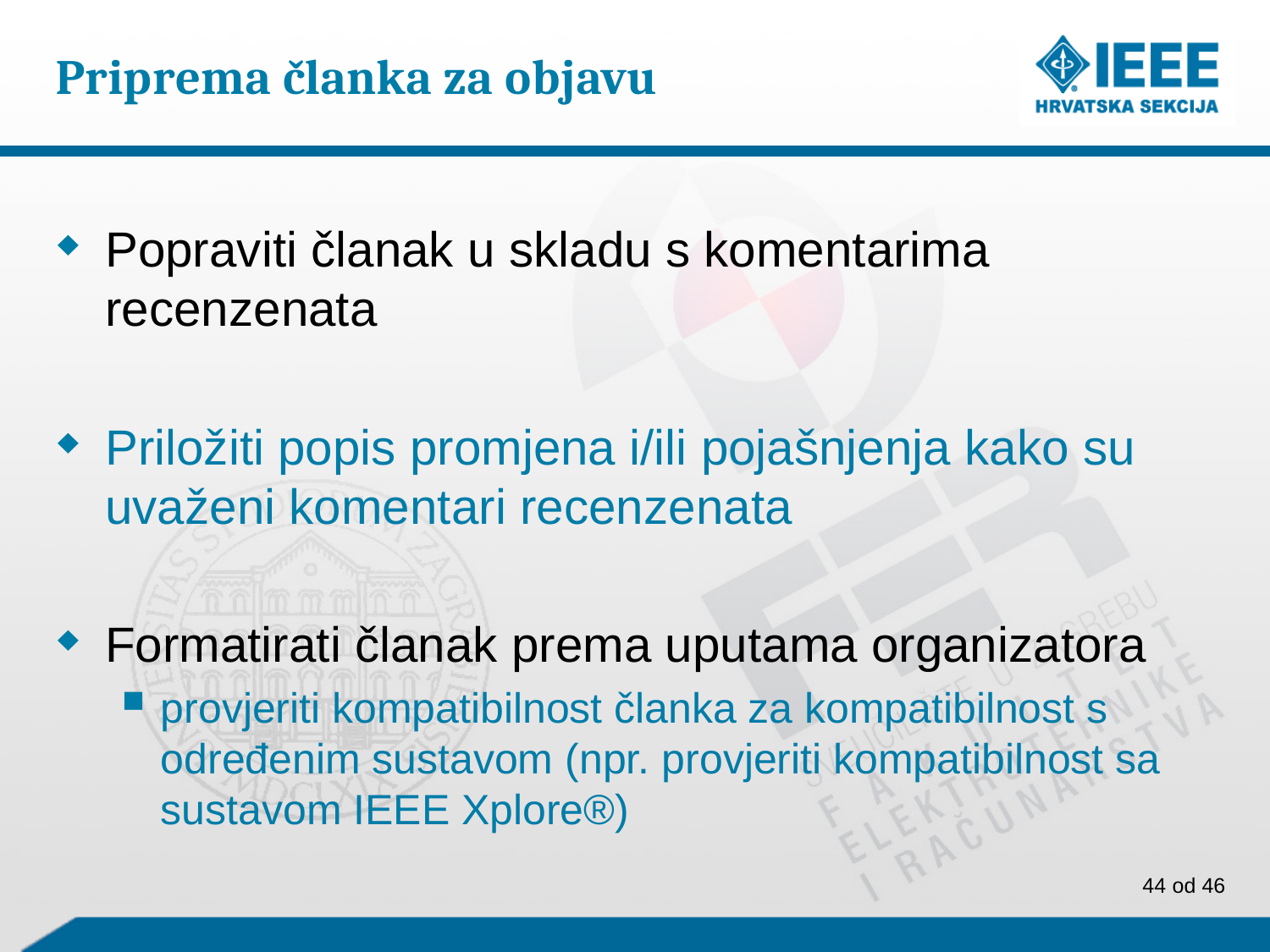

# Priprema članka za objavu
Popraviti članak u skladu s komentarima recenzenata

Priložiti popis promjena i/ili pojašnjenja kako su uvaženi komentari recenzenata

Formatirati članak prema uputama organizatora
provjeriti kompatibilnost članka za kompatibilnost s određenim sustavom (npr. provjeriti kompatibilnost sa sustavom IEEE Xplore®)
44 od 46